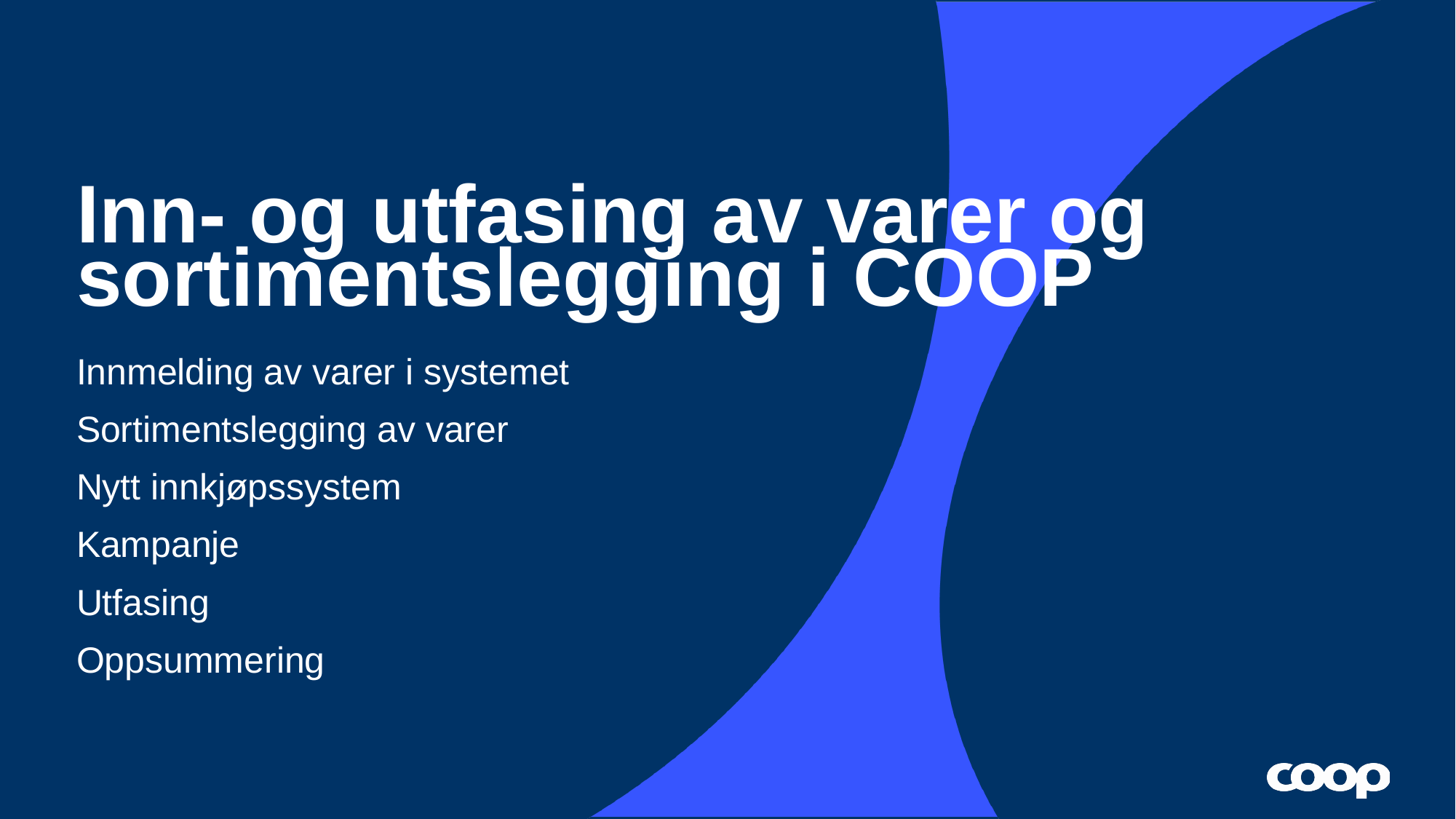

# Inn- og utfasing av varer og sortimentslegging i COOP
Innmelding av varer i systemet
Sortimentslegging av varer
Nytt innkjøpssystem
Kampanje
Utfasing
Oppsummering